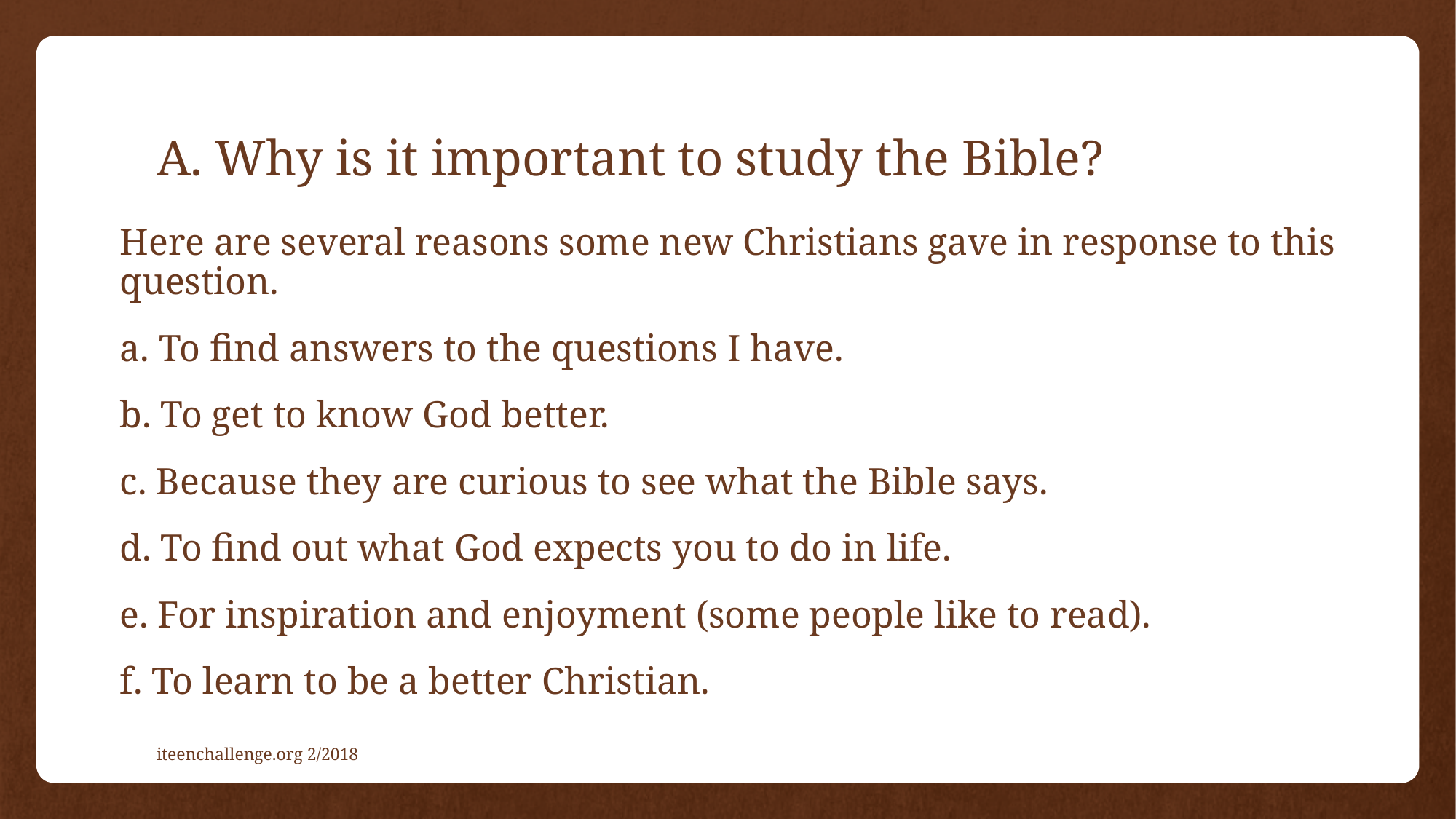

# A. Why is it important to study the Bible?
Here are several reasons some new Christians gave in response to this question.
a. To find answers to the questions I have.
b. To get to know God better.
c. Because they are curious to see what the Bible says.
d. To find out what God expects you to do in life.
e. For inspiration and enjoyment (some people like to read).
f. To learn to be a better Christian.
iteenchallenge.org 2/2018